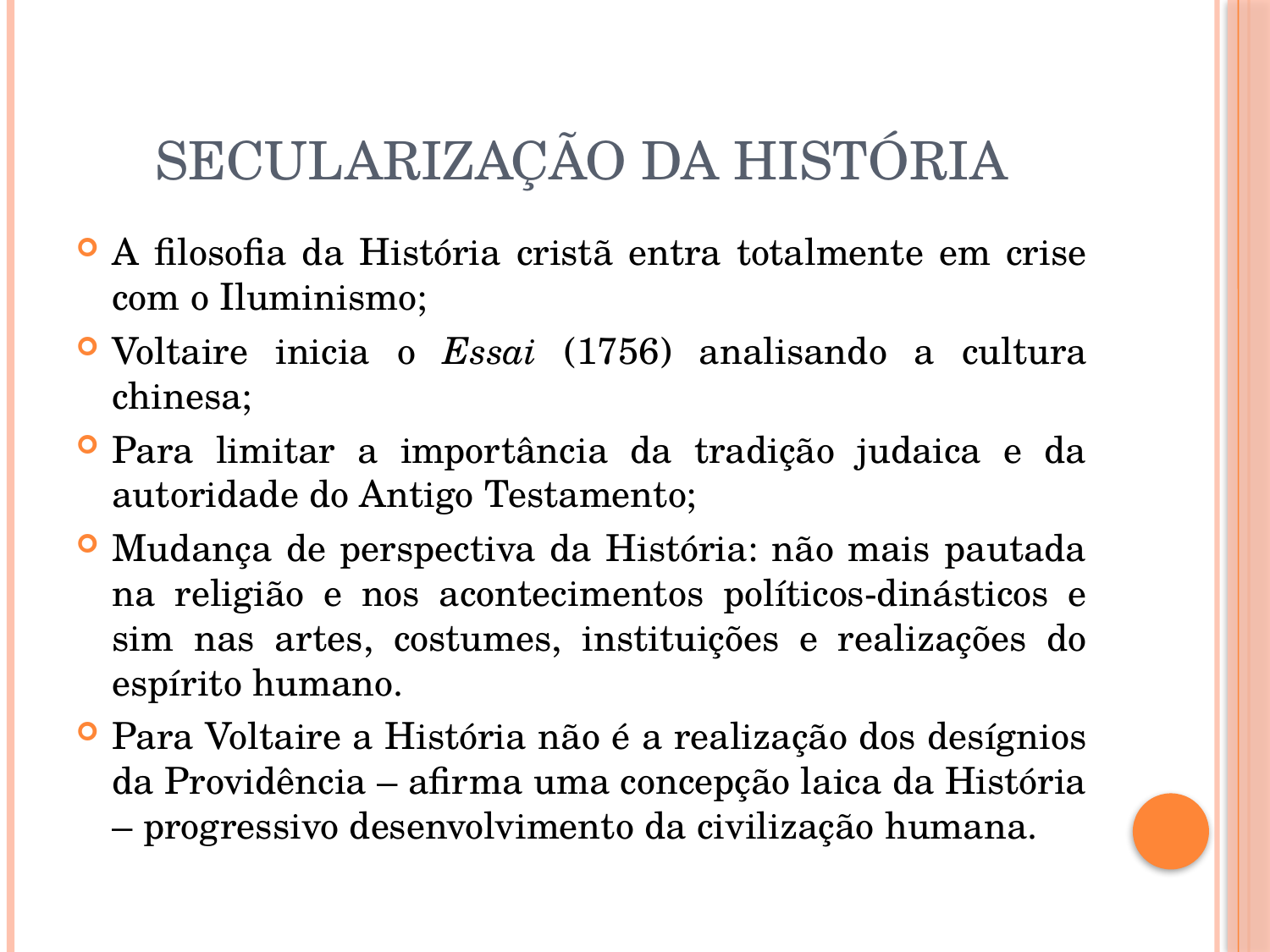

# Secularização da história
A filosofia da História cristã entra totalmente em crise com o Iluminismo;
Voltaire inicia o Essai (1756) analisando a cultura chinesa;
Para limitar a importância da tradição judaica e da autoridade do Antigo Testamento;
Mudança de perspectiva da História: não mais pautada na religião e nos acontecimentos políticos-dinásticos e sim nas artes, costumes, instituições e realizações do espírito humano.
Para Voltaire a História não é a realização dos desígnios da Providência – afirma uma concepção laica da História – progressivo desenvolvimento da civilização humana.